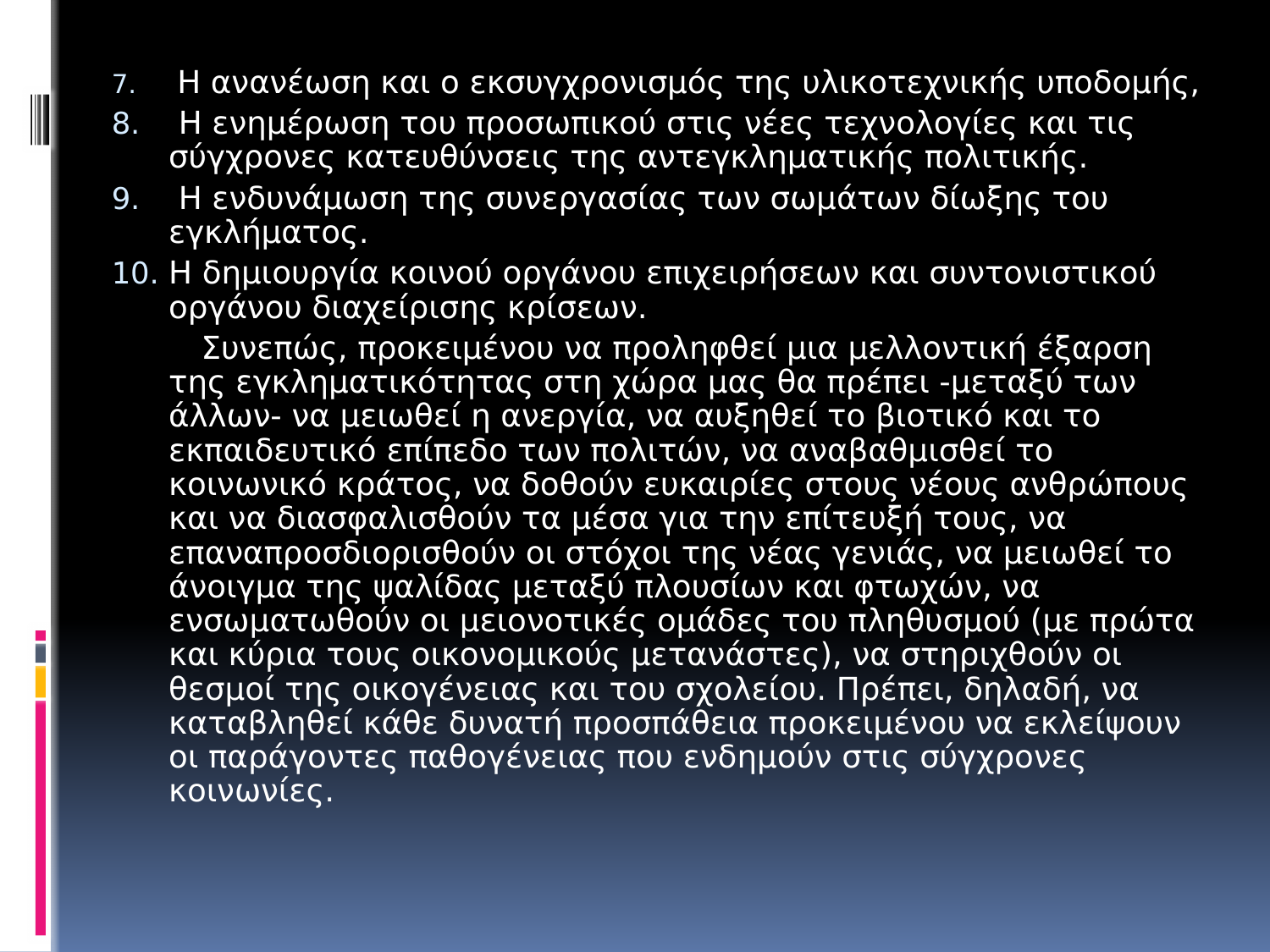

Η ανανέωση και ο εκσυγχρονισμός της υλικοτεχνικής υποδομής,
 Η ενημέρωση του προσωπικού στις νέες τεχνολογίες και τις σύγχρονες κατευθύνσεις της αντεγκληματικής πολιτικής.
 Η ενδυνάμωση της συνεργασίας των σωμάτων δίωξης του εγκλήματος.
Η δημιουργία κοινού οργάνου επιχειρήσεων και συντονιστικού οργάνου διαχείρισης κρίσεων.
         Συνεπώς, προκειμένου να προληφθεί μια μελλοντική έξαρση της εγκληματικότητας στη χώρα μας θα πρέπει -μεταξύ των άλλων- να μειωθεί η ανεργία, να αυξηθεί το βιοτικό και το εκπαιδευτικό επίπεδο των πολιτών, να αναβαθμισθεί το κοινωνικό κράτος, να δοθούν ευκαιρίες στους νέους ανθρώπους και να διασφαλισθούν τα μέσα για την επίτευξή τους, να επαναπροσδιορισθούν οι στόχοι της νέας γενιάς, να μειωθεί το άνοιγμα της ψαλίδας μεταξύ πλουσίων και φτωχών, να ενσωματωθούν οι μειονοτικές ομάδες του πληθυσμού (με πρώτα και κύρια τους οικονομικούς μετανάστες), να στηριχθούν οι θεσμοί της οικογένειας και του σχολείου. Πρέπει, δηλαδή, να καταβληθεί κάθε δυνατή προσπάθεια προκειμένου να εκλείψουν οι παράγοντες παθογένειας που ενδημούν στις σύγχρονες κοινωνίες.